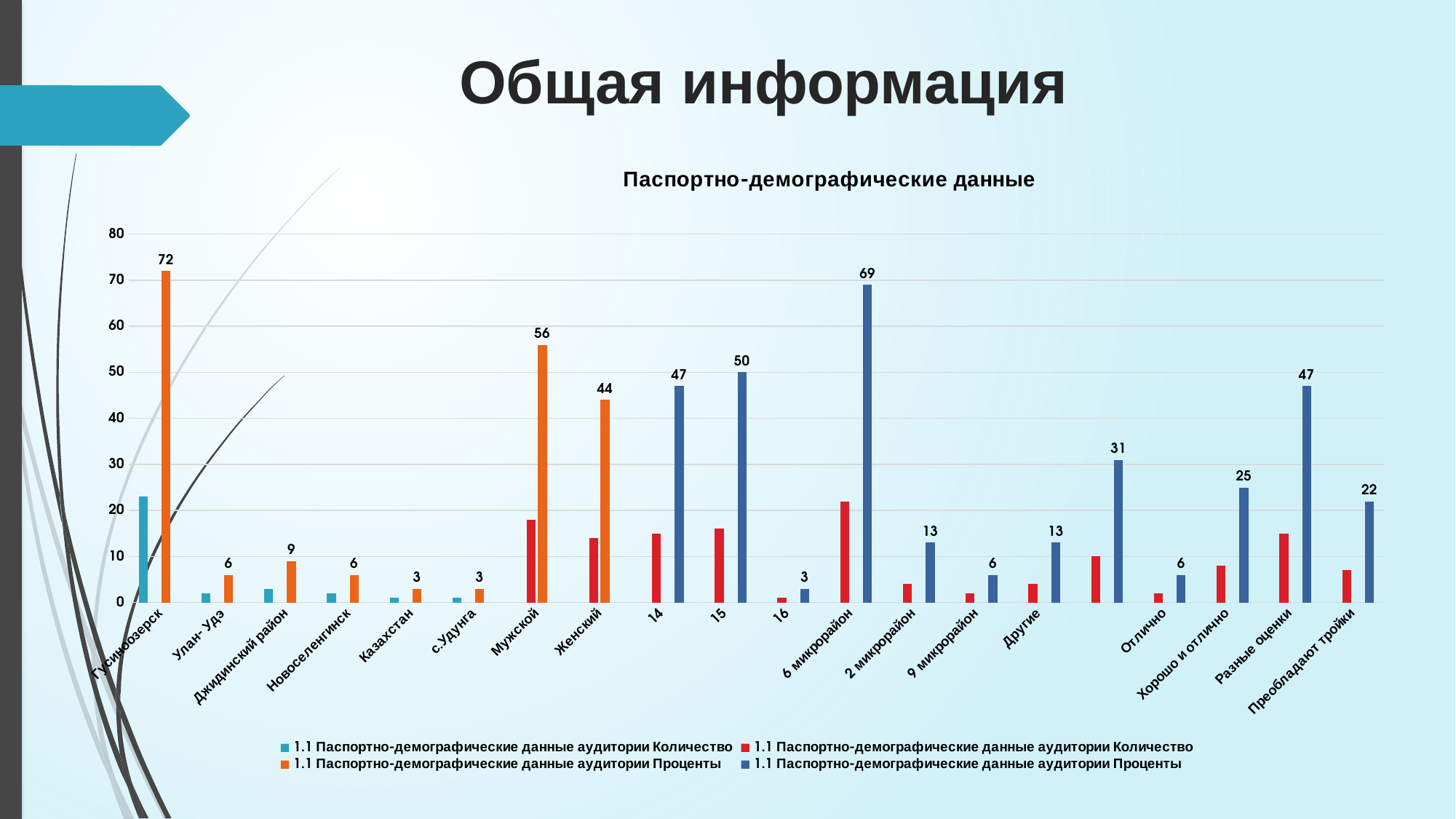

# Общая информация

### Chart: Паспортно-демографические данные

| Category | 1.1 Паспортно-демографические данные аудитории | 1.1 Паспортно-демографические данные аудитории | 1.1 Паспортно-демографические данные аудитории | 1.1 Паспортно-демографические данные аудитории |
|---|---|---|---|---|
| Гусиноозерск | 23.0 | None | 72.0 | None |
| Улан- Удэ | 2.0 | None | 6.0 | None |
| Джидинский район | 3.0 | None | 9.0 | None |
| Новоселенгинск | 2.0 | None | 6.0 | None |
| Казахстан | 1.0 | None | 3.0 | None |
| с.Удунга | 1.0 | None | 3.0 | None |
| Мужской | None | 18.0 | 56.0 | None |
| Женский | None | 14.0 | 44.0 | None |
| 14 | None | 15.0 | None | 47.0 |
| 15 | None | 16.0 | None | 50.0 |
| 16 | None | 1.0 | None | 3.0 |
| 6 микрорайон | None | 22.0 | None | 69.0 |
| 2 микрорайон | None | 4.0 | None | 13.0 |
| 9 микрорайон | None | 2.0 | None | 6.0 |
| Другие | None | 4.0 | None | 13.0 |
|  | None | 10.0 | None | 31.0 |
| Отлично | None | 2.0 | None | 6.0 |
| Хорошо и отлично | None | 8.0 | None | 25.0 |
| Разные оценки | None | 15.0 | None | 47.0 |
| Преобладают тройки | None | 7.0 | None | 22.0 |